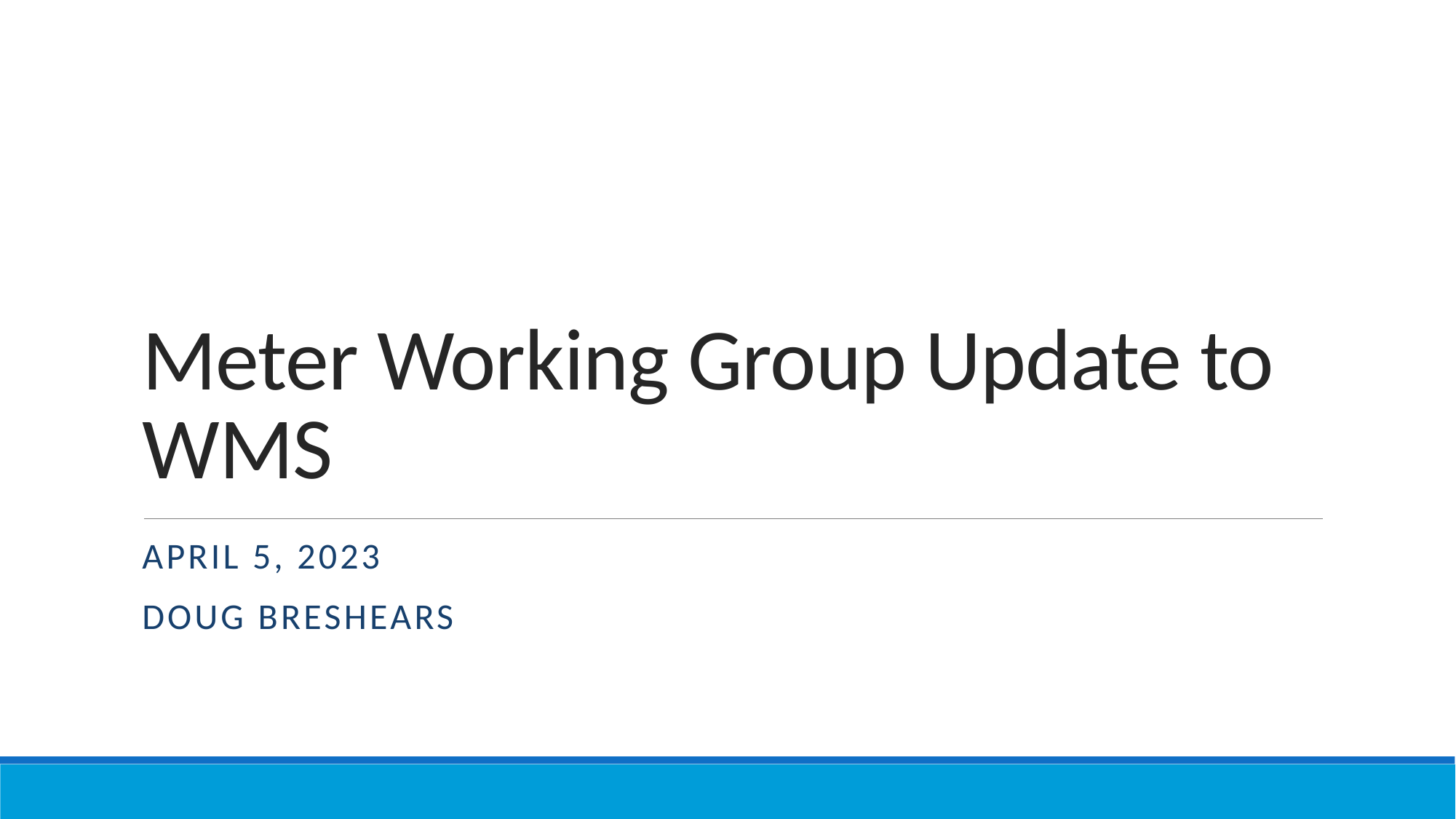

# Meter Working Group Update to WMS
April 5, 2023
Doug Breshears